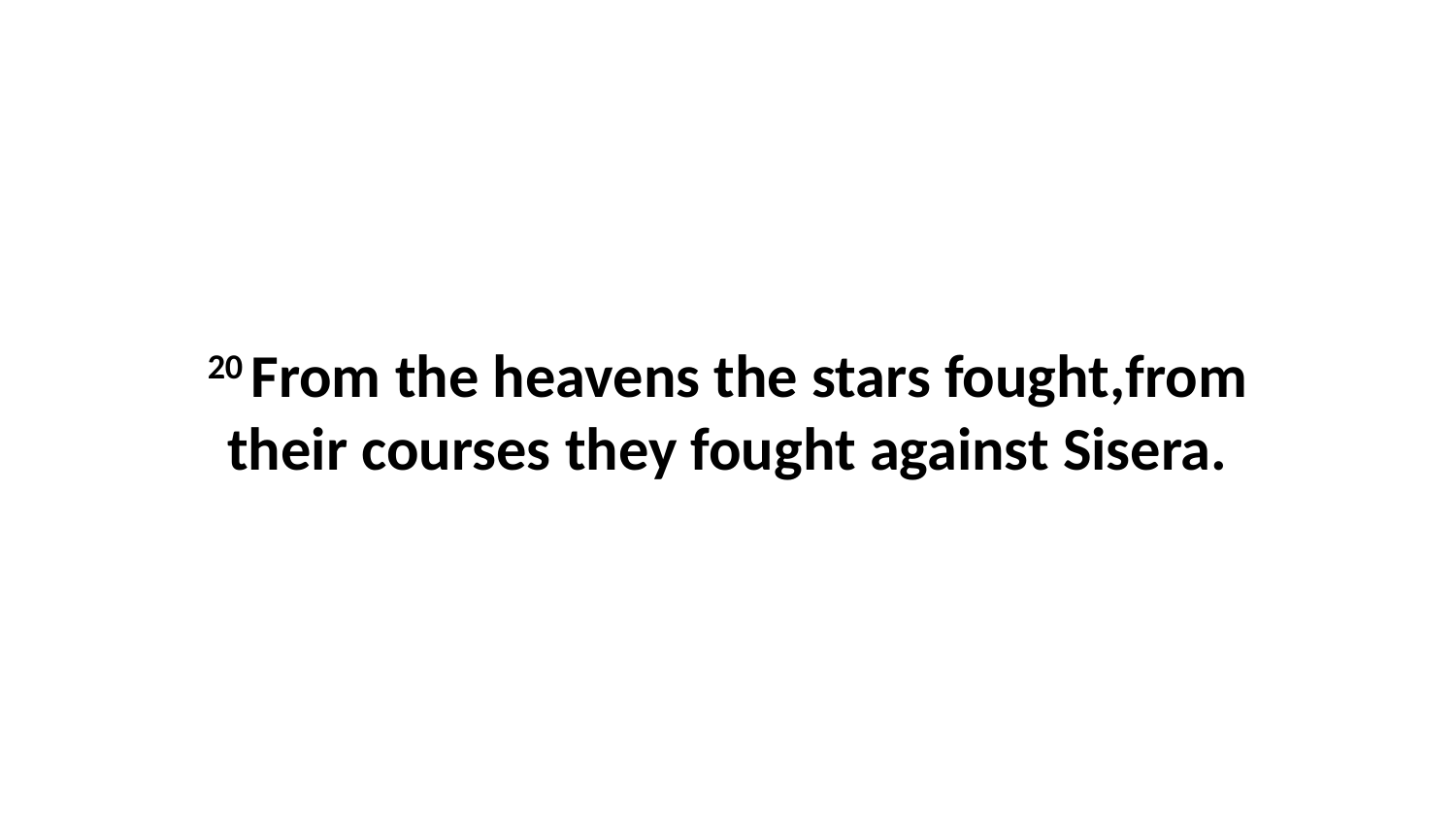

20 From the heavens the stars fought,from their courses they fought against Sisera.